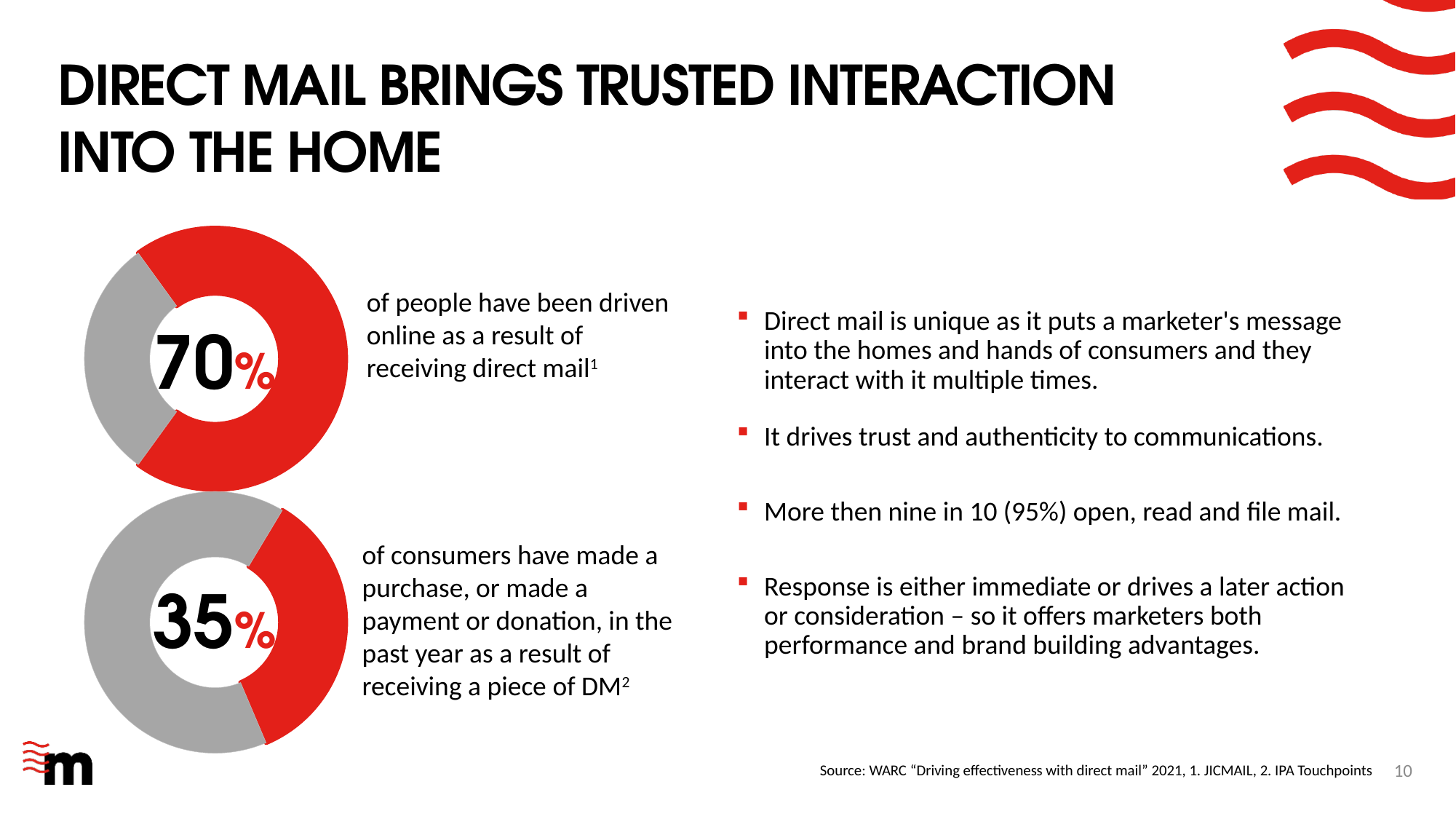

# Direct mail brings trusted interaction into the home

### Chart

| Category | Sales |
|---|---|
| 1st Qtr | 70.0 |
| 2nd Qtr | 30.0 |
of people have been driven online as a result of receiving direct mail1

Direct mail is unique as it puts a marketer's message into the homes and hands of consumers and they interact with it multiple times.
It drives trust and authenticity to communications.
More then nine in 10 (95%) open, read and file mail.
Response is either immediate or drives a later action or consideration – so it offers marketers both performance and brand building advantages.
70%

### Chart

| Category | Sales |
|---|---|
| 1st Qtr | 35.0 |
| 2nd Qtr | 65.0 |
of consumers have made a purchase, or made a payment or donation, in the past year as a result of receiving a piece of DM2
35%
10
Source: WARC “Driving effectiveness with direct mail” 2021, 1. JICMAIL, 2. IPA Touchpoints